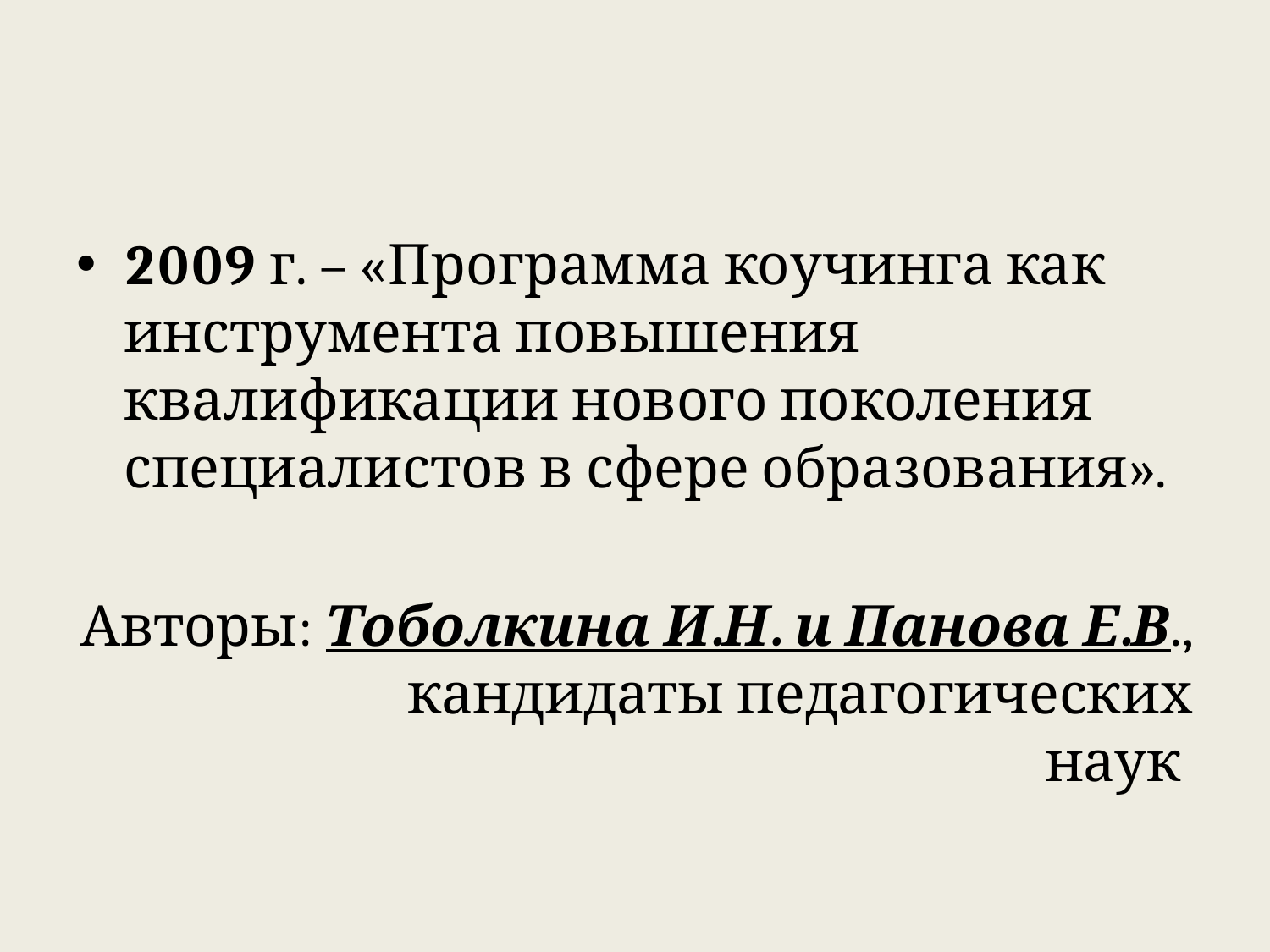

#
2009 г. – «Программа коучинга как инструмента повышения квалификации нового поколения специалистов в сфере образования».

Авторы: Тоболкина И.Н. и Панова Е.В.,                 кандидаты педагогических наук